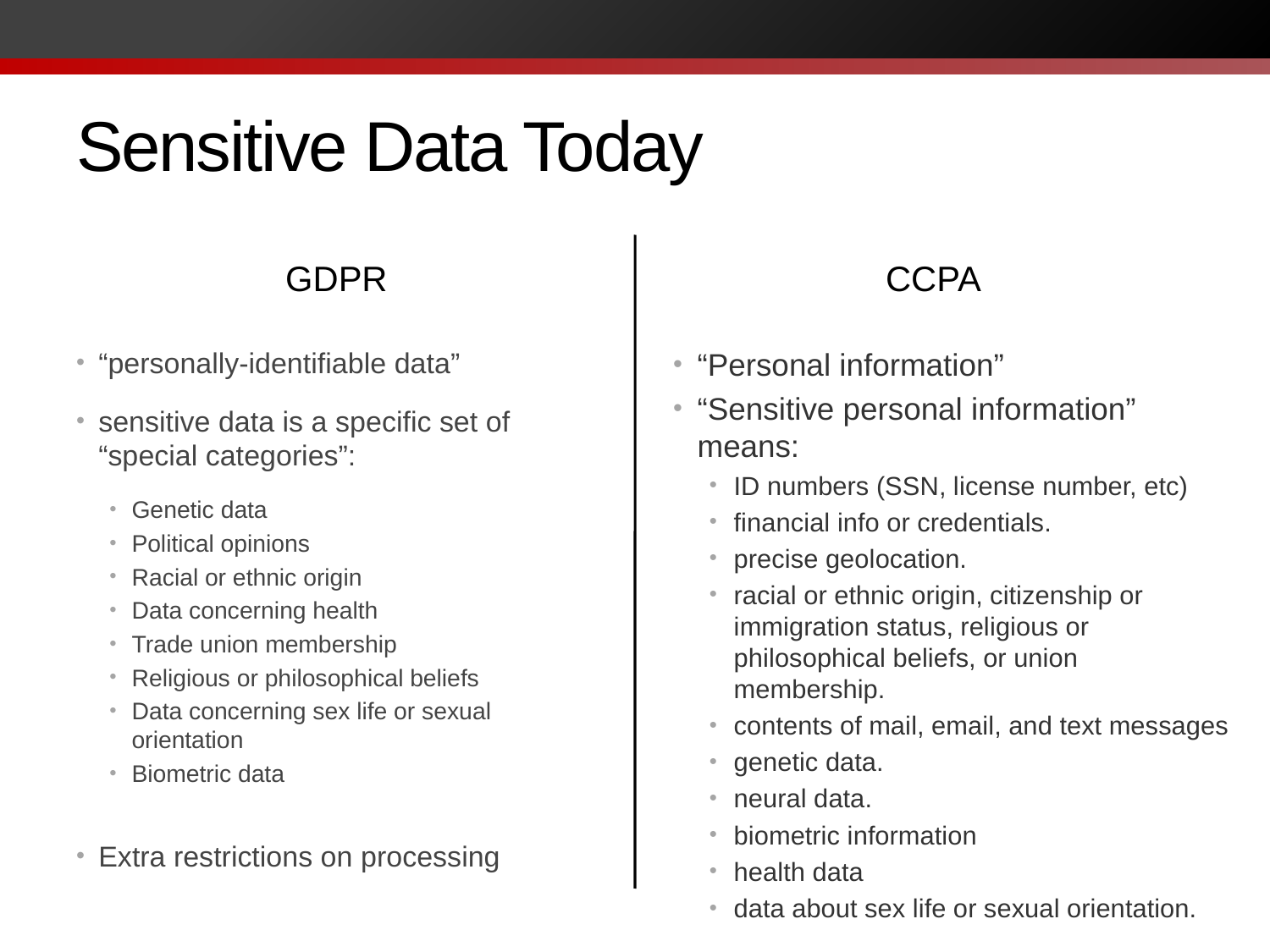

# Sensitive Data Today
GDPR
CCPA
“personally-identifiable data”
sensitive data is a specific set of “special categories”:
Genetic data
Political opinions
Racial or ethnic origin
Data concerning health
Trade union membership
Religious or philosophical beliefs
Data concerning sex life or sexual orientation
Biometric data

Extra restrictions on processing

“Personal information”
“Sensitive personal information” means:
ID numbers (SSN, license number, etc)
financial info or credentials.
precise geolocation.
racial or ethnic origin, citizenship or immigration status, religious or philosophical beliefs, or union membership.
contents of mail, email, and text messages
genetic data.
neural data.
biometric information
health data
data about sex life or sexual orientation.